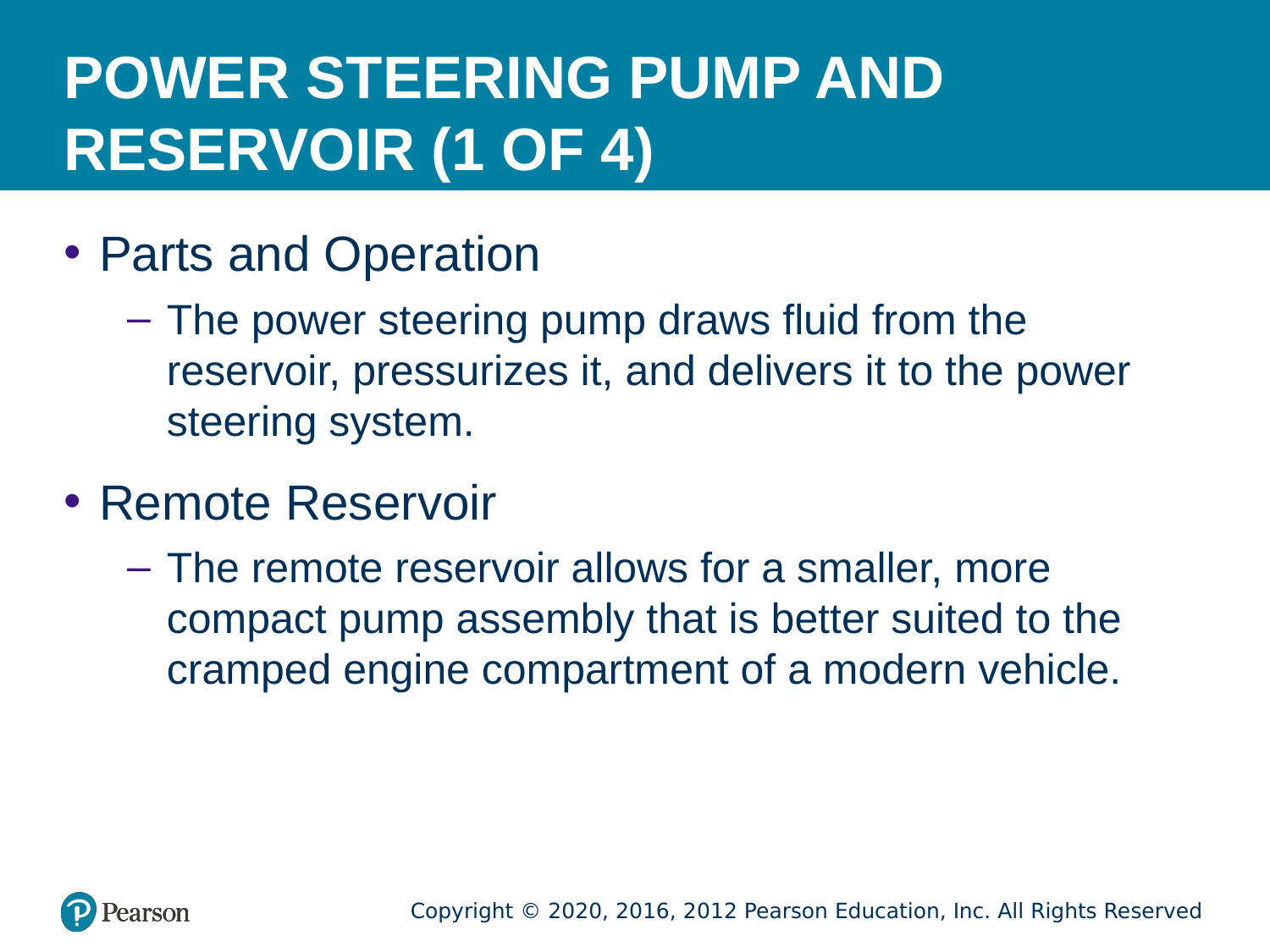

# POWER STEERING PUMP AND RESERVOIR (1 OF 4)
Parts and Operation
The power steering pump draws fluid from the reservoir, pressurizes it, and delivers it to the power steering system.
Remote Reservoir
The remote reservoir allows for a smaller, more compact pump assembly that is better suited to the cramped engine compartment of a modern vehicle.